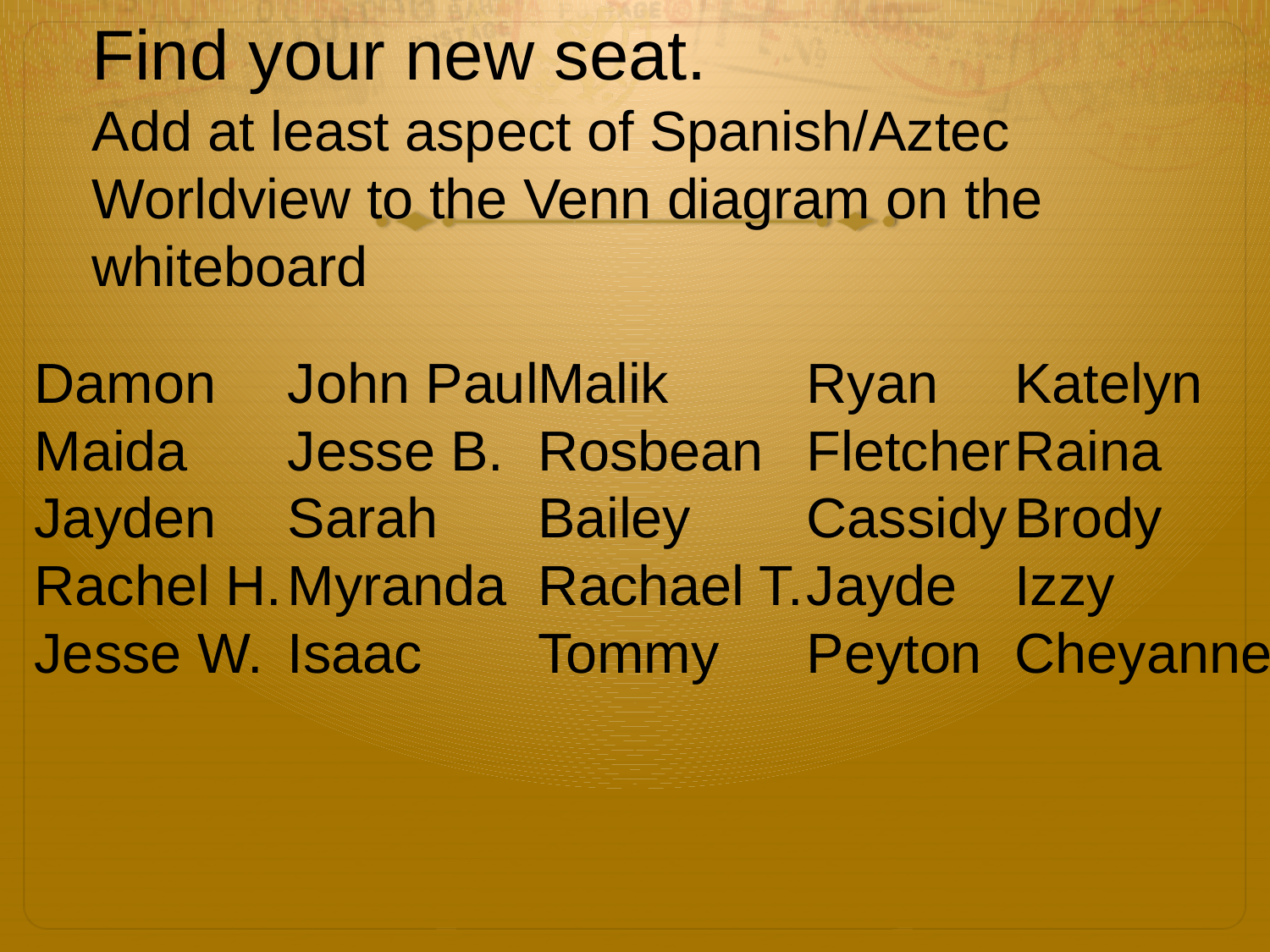

# Find your new seat. Add at least aspect of Spanish/Aztec Worldview to the Venn diagram on the whiteboard
Damon
Maida
Jayden
Rachel H.
Jesse W.

John Paul
Jesse B.
Sarah
Myranda
Isaac
Malik
Rosbean
Bailey
Rachael T.
Tommy
Ryan
Fletcher
Cassidy
Jayde
Peyton
Katelyn
Raina
Brody
Izzy
Cheyanne